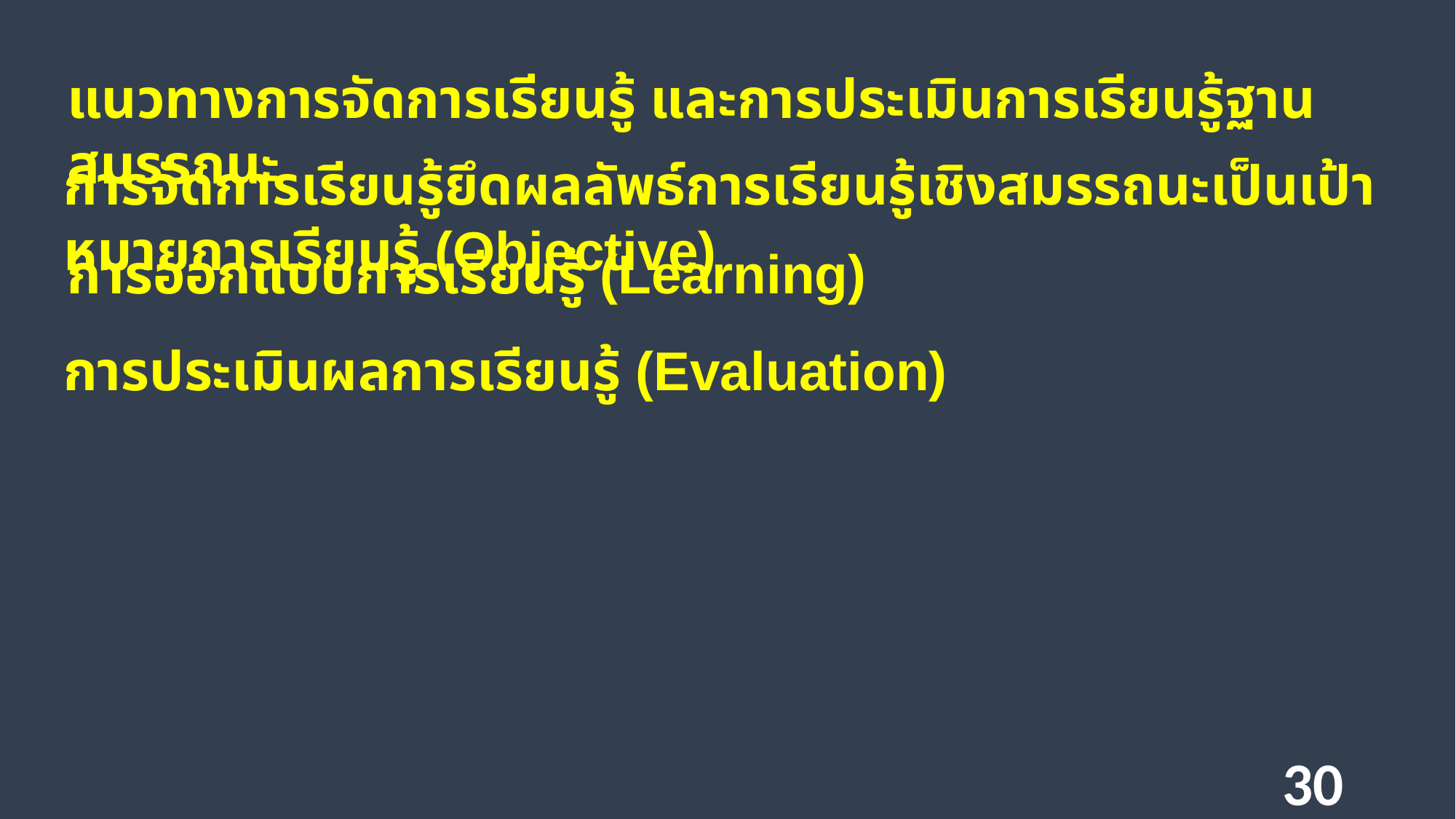

แนวทางการจัดการเรียนรู้ และการประเมินการเรียนรู้ฐานสมรรถนะ
การจัดการเรียนรู้ยึดผลลัพธ์การเรียนรู้เชิงสมรรถนะเป็นเป้าหมายการเรียนรู้ (Objective)
การออกแบบการเรียนรู้ (Learning)
การประเมินผลการเรียนรู้ (Evaluation)
30